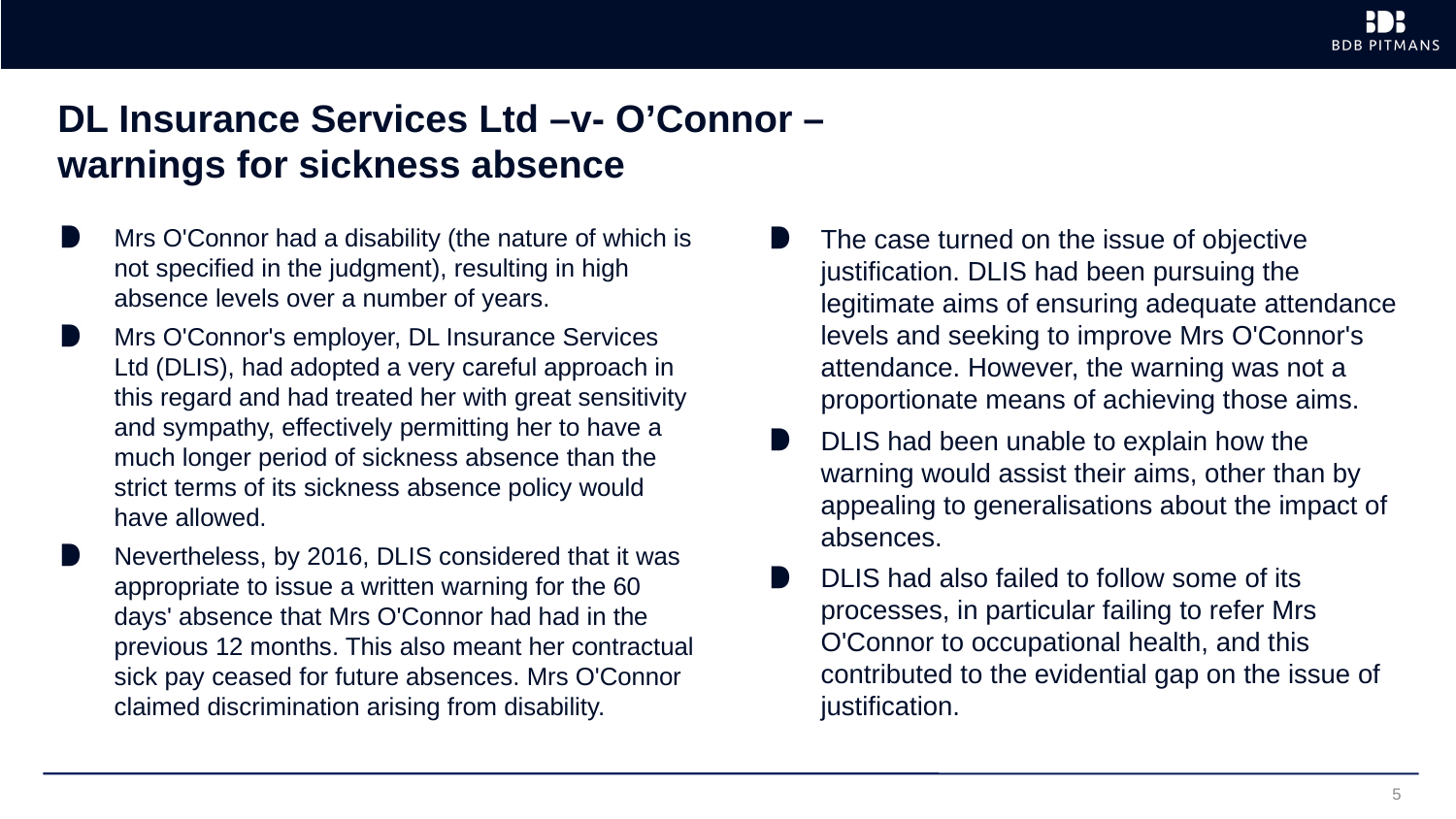

# DL Insurance Services Ltd –v- O’Connor – warnings for sickness absence
Mrs O'Connor had a disability (the nature of which is not specified in the judgment), resulting in high absence levels over a number of years.
Mrs O'Connor's employer, DL Insurance Services Ltd (DLIS), had adopted a very careful approach in this regard and had treated her with great sensitivity and sympathy, effectively permitting her to have a much longer period of sickness absence than the strict terms of its sickness absence policy would have allowed.
Nevertheless, by 2016, DLIS considered that it was appropriate to issue a written warning for the 60 days' absence that Mrs O'Connor had had in the previous 12 months. This also meant her contractual sick pay ceased for future absences. Mrs O'Connor claimed discrimination arising from disability.
The case turned on the issue of objective justification. DLIS had been pursuing the legitimate aims of ensuring adequate attendance levels and seeking to improve Mrs O'Connor's attendance. However, the warning was not a proportionate means of achieving those aims.
DLIS had been unable to explain how the warning would assist their aims, other than by appealing to generalisations about the impact of absences.
DLIS had also failed to follow some of its processes, in particular failing to refer Mrs O'Connor to occupational health, and this contributed to the evidential gap on the issue of justification.
5